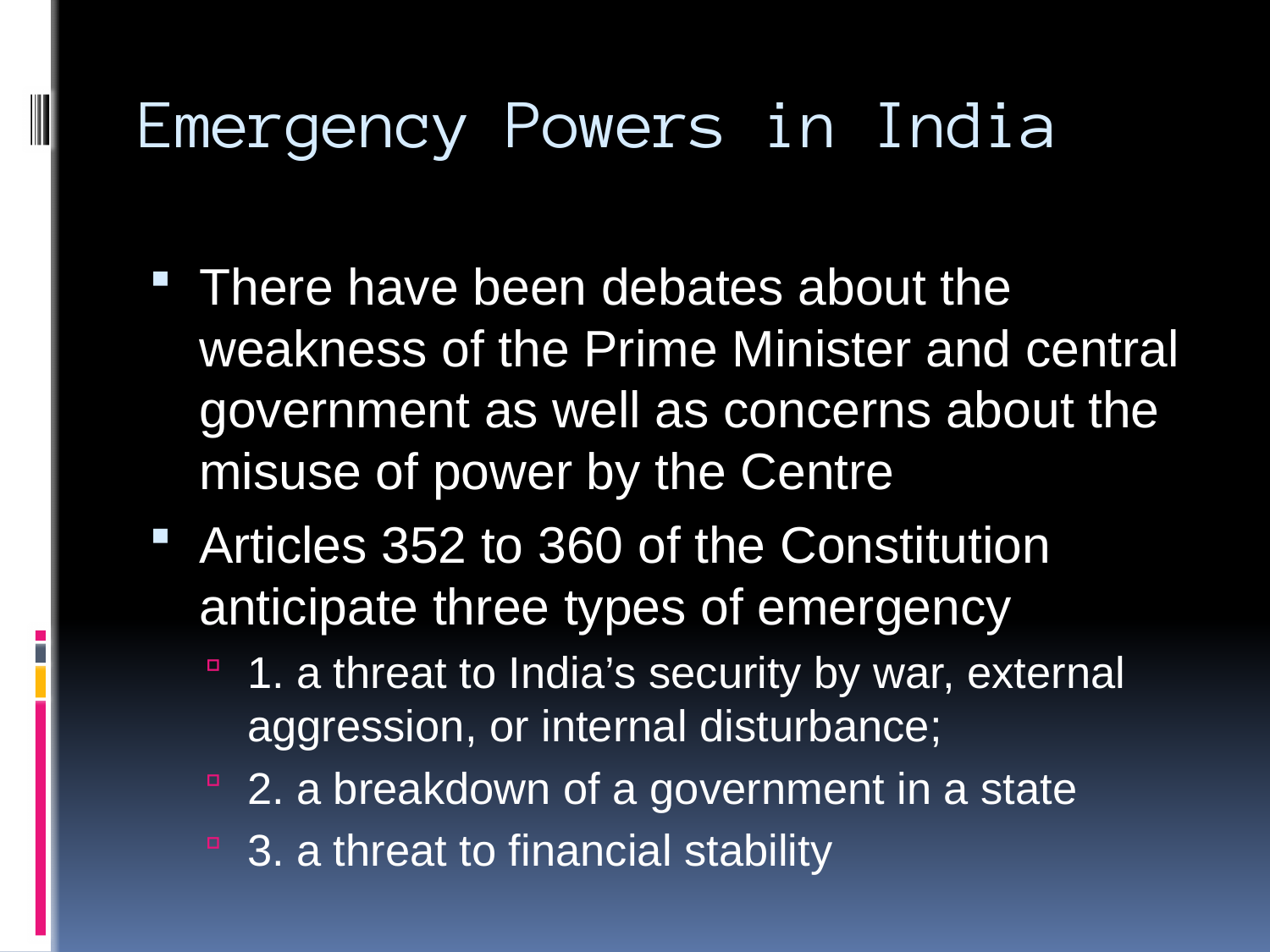

# Emergency Powers in India
There have been debates about the weakness of the Prime Minister and central government as well as concerns about the misuse of power by the Centre
Articles 352 to 360 of the Constitution anticipate three types of emergency
1. a threat to India’s security by war, external aggression, or internal disturbance;
2. a breakdown of a government in a state
3. a threat to financial stability